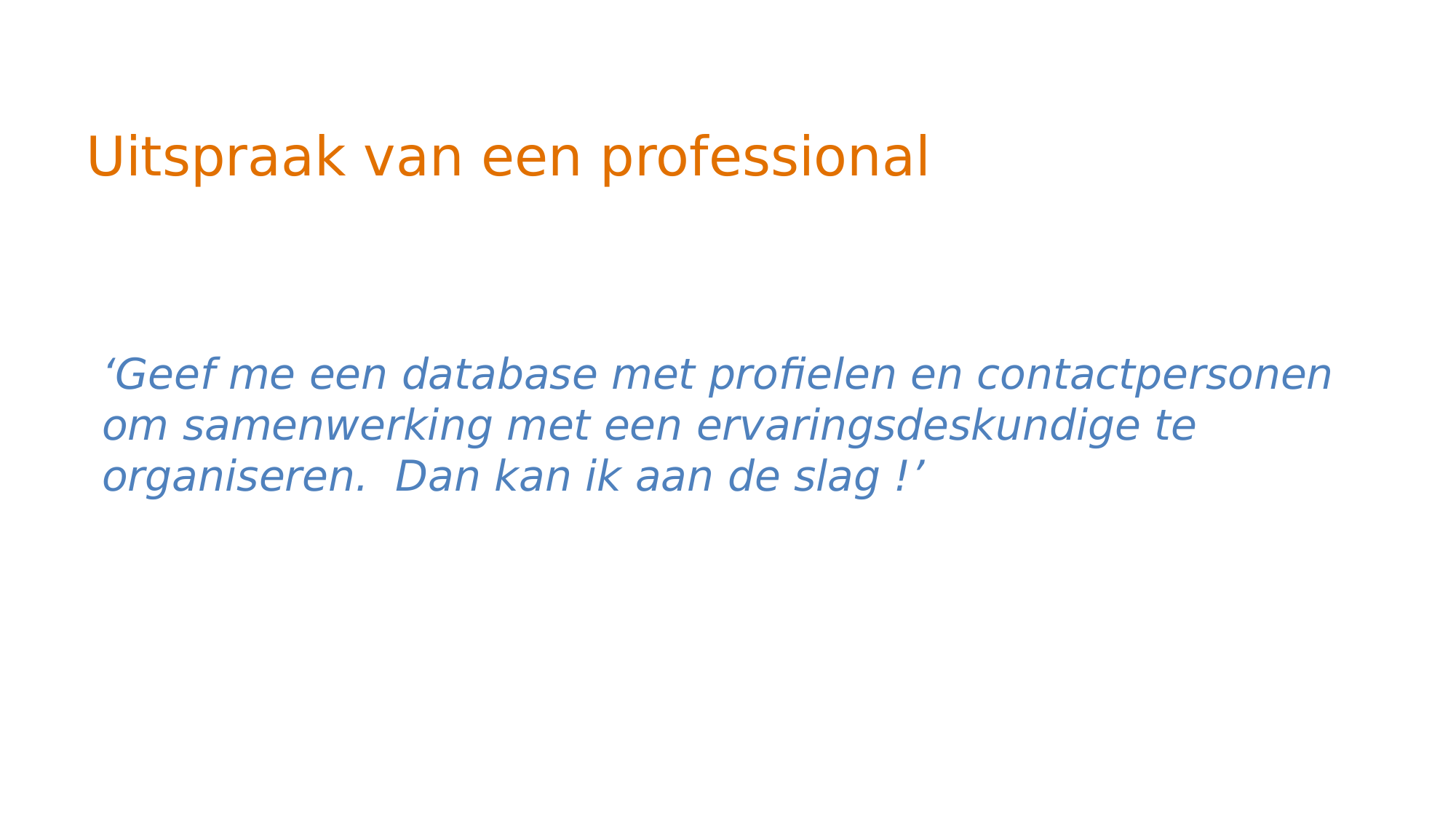

# Uitspraak van een professional

‘Geef me een database met profielen en contactpersonen om samenwerking met een ervaringsdeskundige te organiseren.  Dan kan ik aan de slag !’